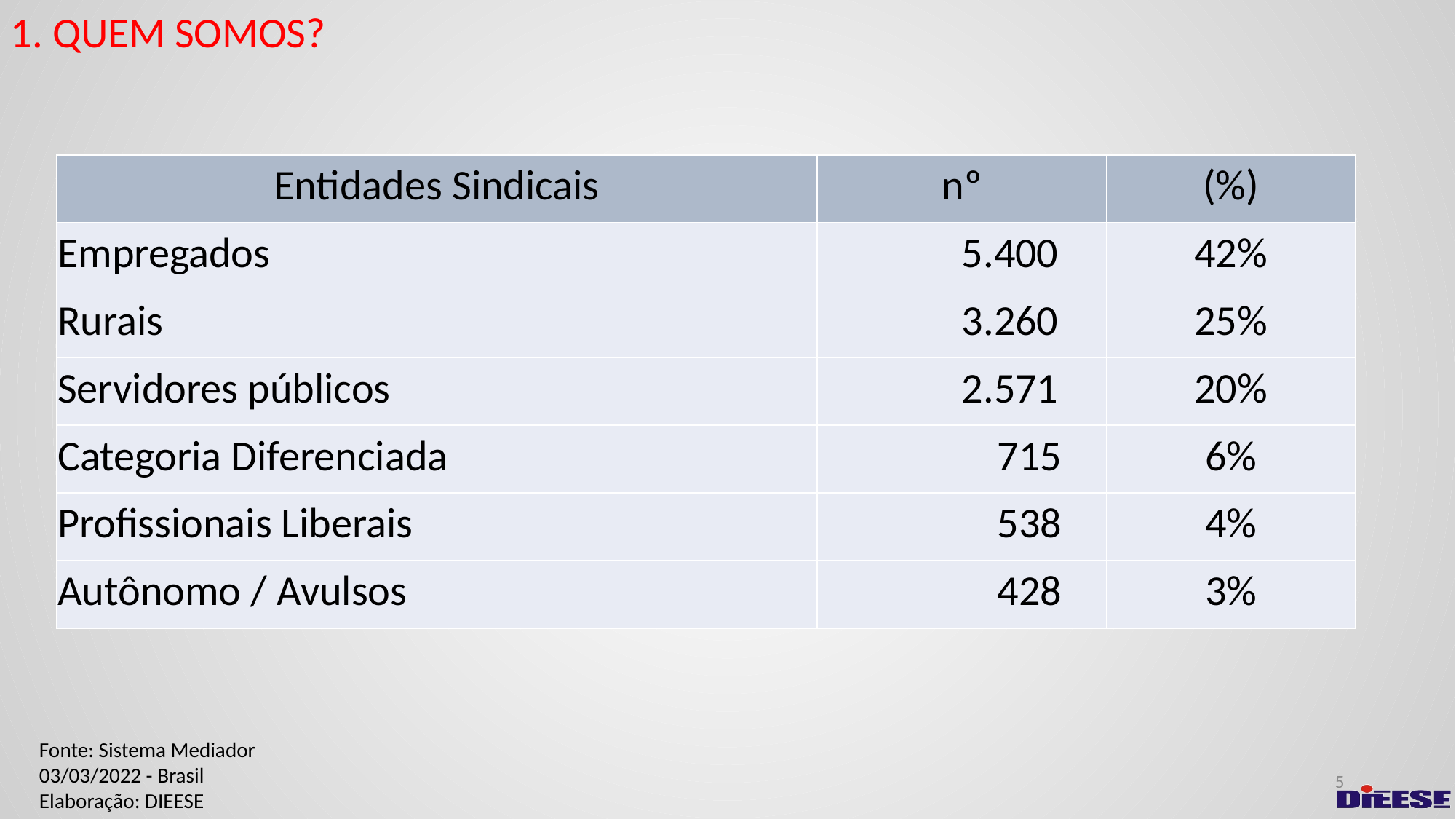

1. QUEM SOMOS?
| Entidades Sindicais | nº | (%) |
| --- | --- | --- |
| Empregados | 5.400 | 42% |
| Rurais | 3.260 | 25% |
| Servidores públicos | 2.571 | 20% |
| Categoria Diferenciada | 715 | 6% |
| Profissionais Liberais | 538 | 4% |
| Autônomo / Avulsos | 428 | 3% |
Fonte: Sistema Mediador
03/03/2022 - Brasil
Elaboração: DIEESE
5